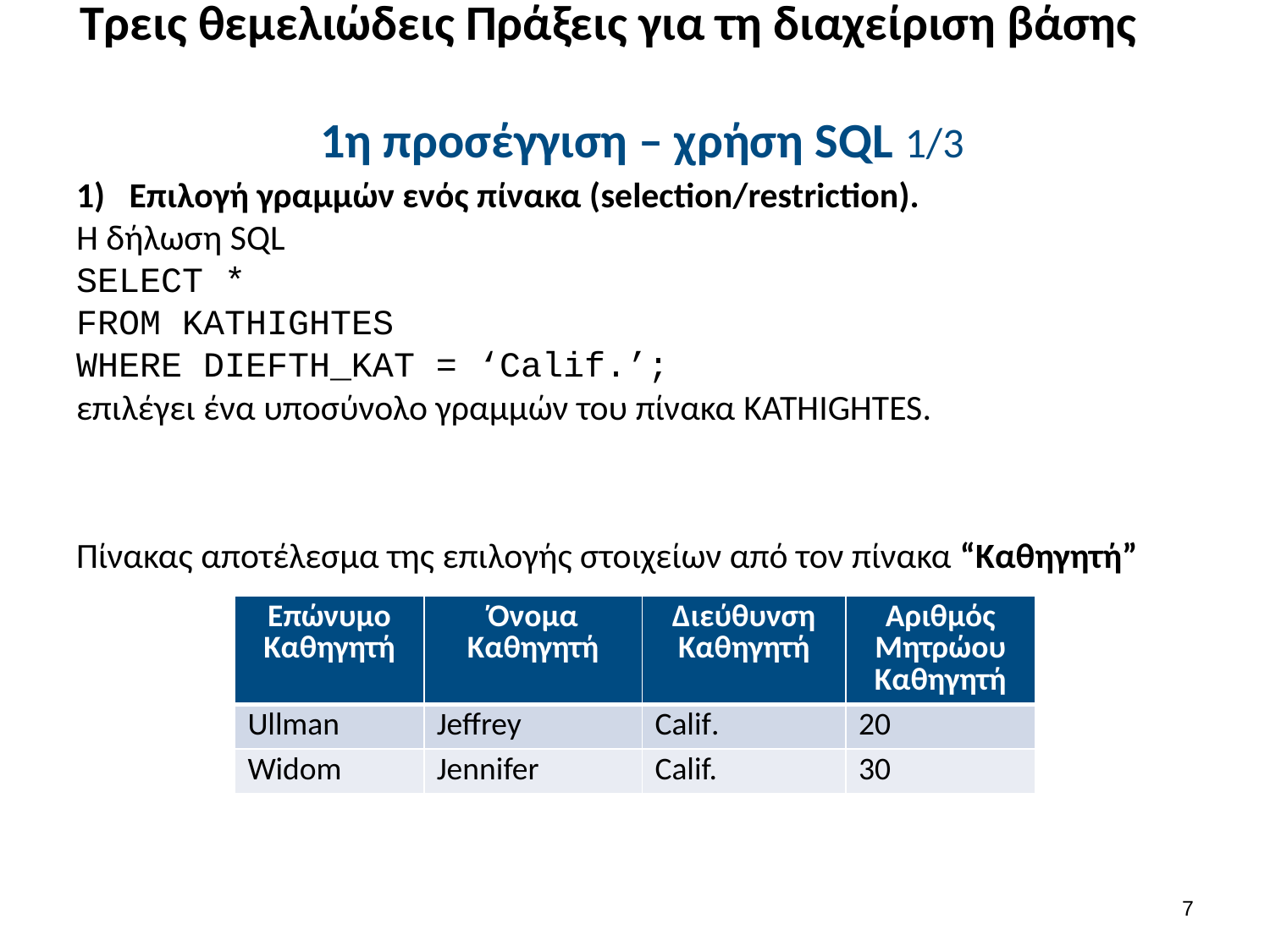

# Τρεις θεμελιώδεις Πράξεις για τη διαχείριση βάσης 1η προσέγγιση – χρήση SQL 1/3
1)   Επιλογή γραμμών ενός πίνακα (selection/restriction).
Η δήλωση SQL
SELECT *
FROM KATHIGHTES
WHERE DIEFTH_ΚΑΤ = ‘Calif.’;
επιλέγει ένα υποσύνολο γραμμών του πίνακα KATHIGHTES.

Πίνακας αποτέλεσμα της επιλογής στοιχείων από τον πίνακα “Καθηγητή”
| Επώνυμο Καθηγητή | Όνομα Καθηγητή | Διεύθυνση Καθηγητή | Αριθμός Μητρώου Καθηγητή |
| --- | --- | --- | --- |
| Ullman | Jeffrey | Calif. | 20 |
| Widom | Jennifer | Calif. | 30 |
7